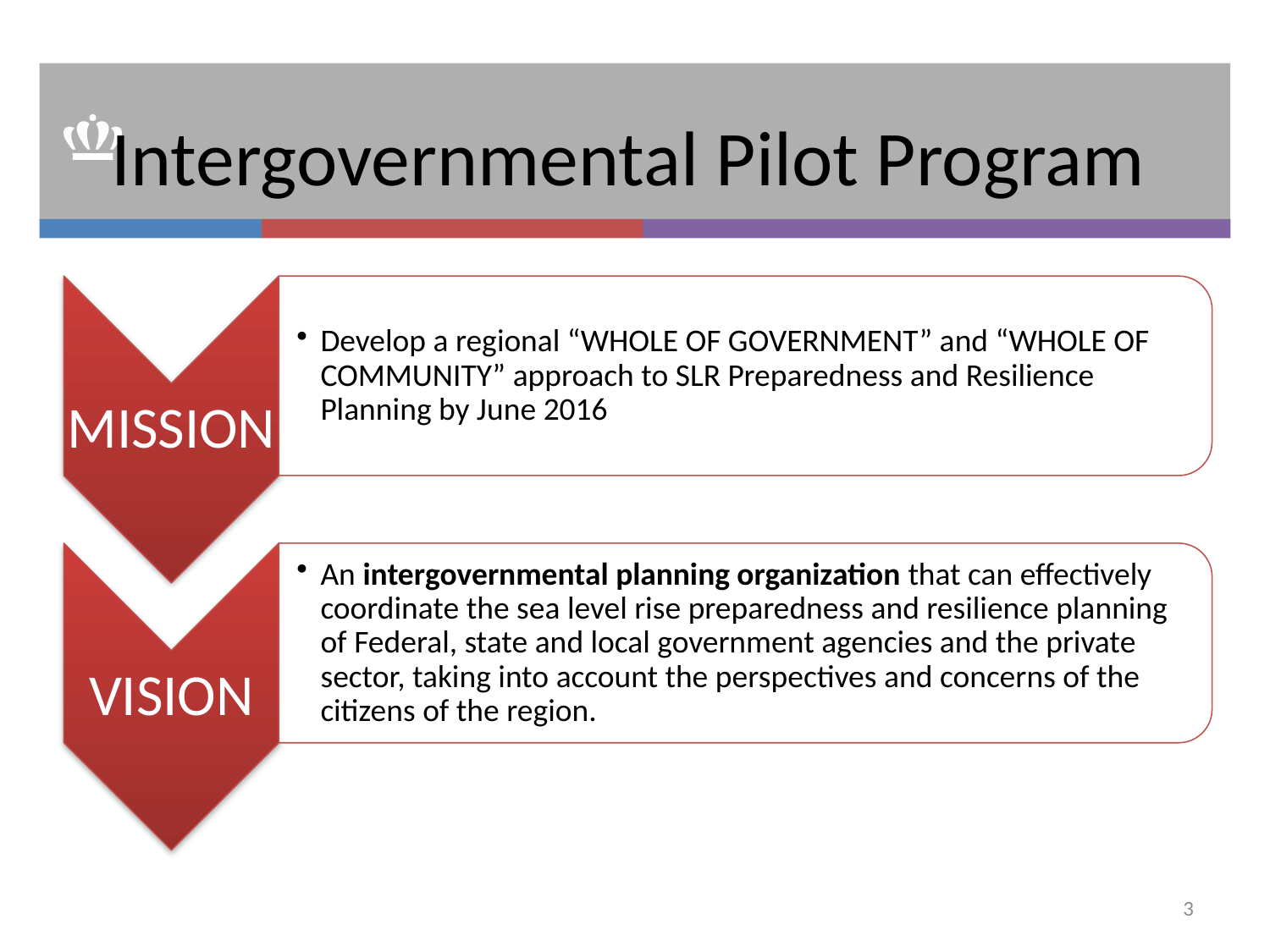

# Intergovernmental Pilot Program
MISSION
Develop a regional “WHOLE OF GOVERNMENT” and “WHOLE OF COMMUNITY” approach to SLR Preparedness and Resilience Planning by June 2016
VISION
An intergovernmental planning organization that can effectively coordinate the sea level rise preparedness and resilience planning of Federal, state and local government agencies and the private sector, taking into account the perspectives and concerns of the citizens of the region.
3